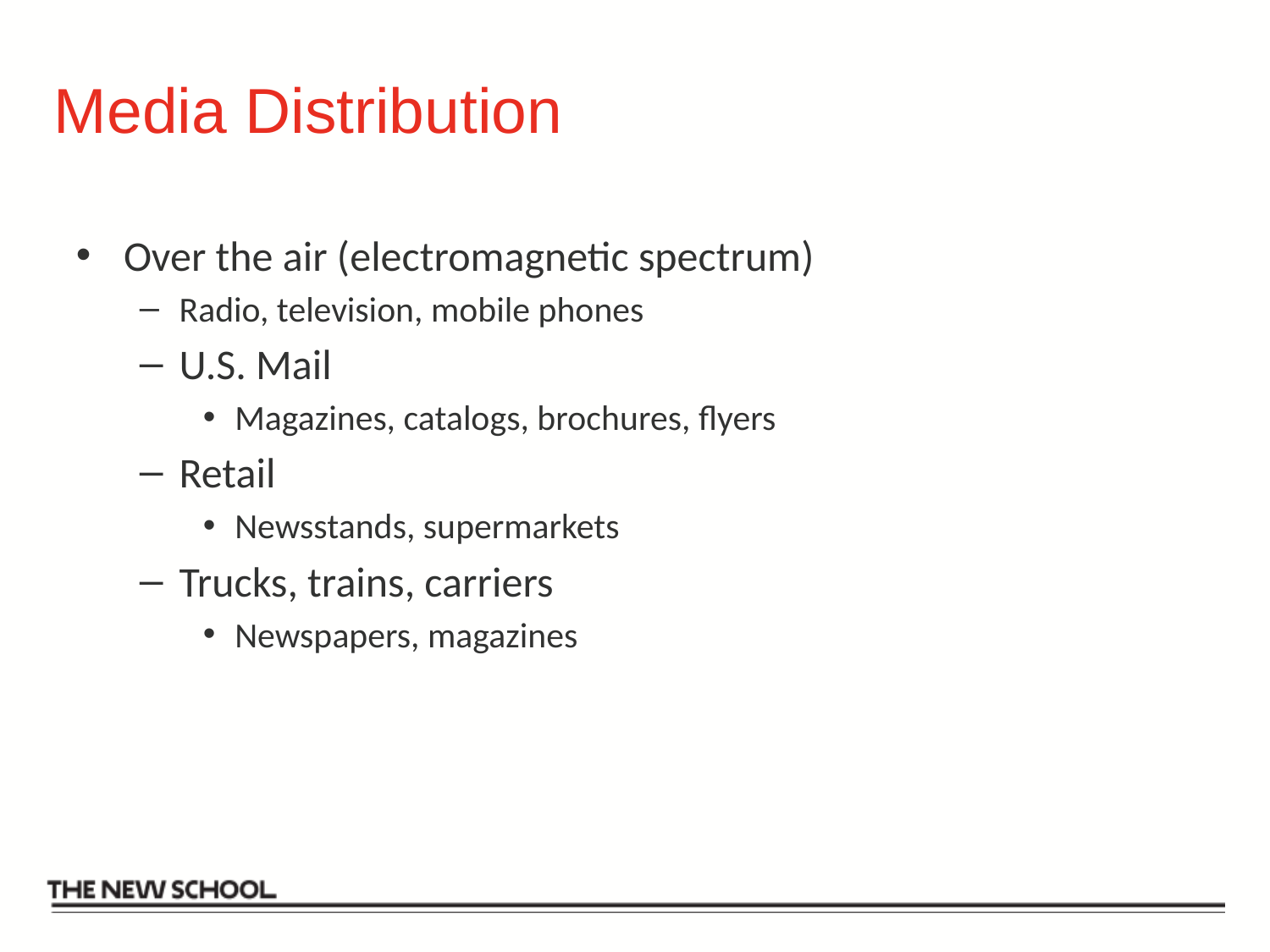

# Media Distribution
Over the air (electromagnetic spectrum)
Radio, television, mobile phones
U.S. Mail
Magazines, catalogs, brochures, flyers
Retail
Newsstands, supermarkets
Trucks, trains, carriers
Newspapers, magazines